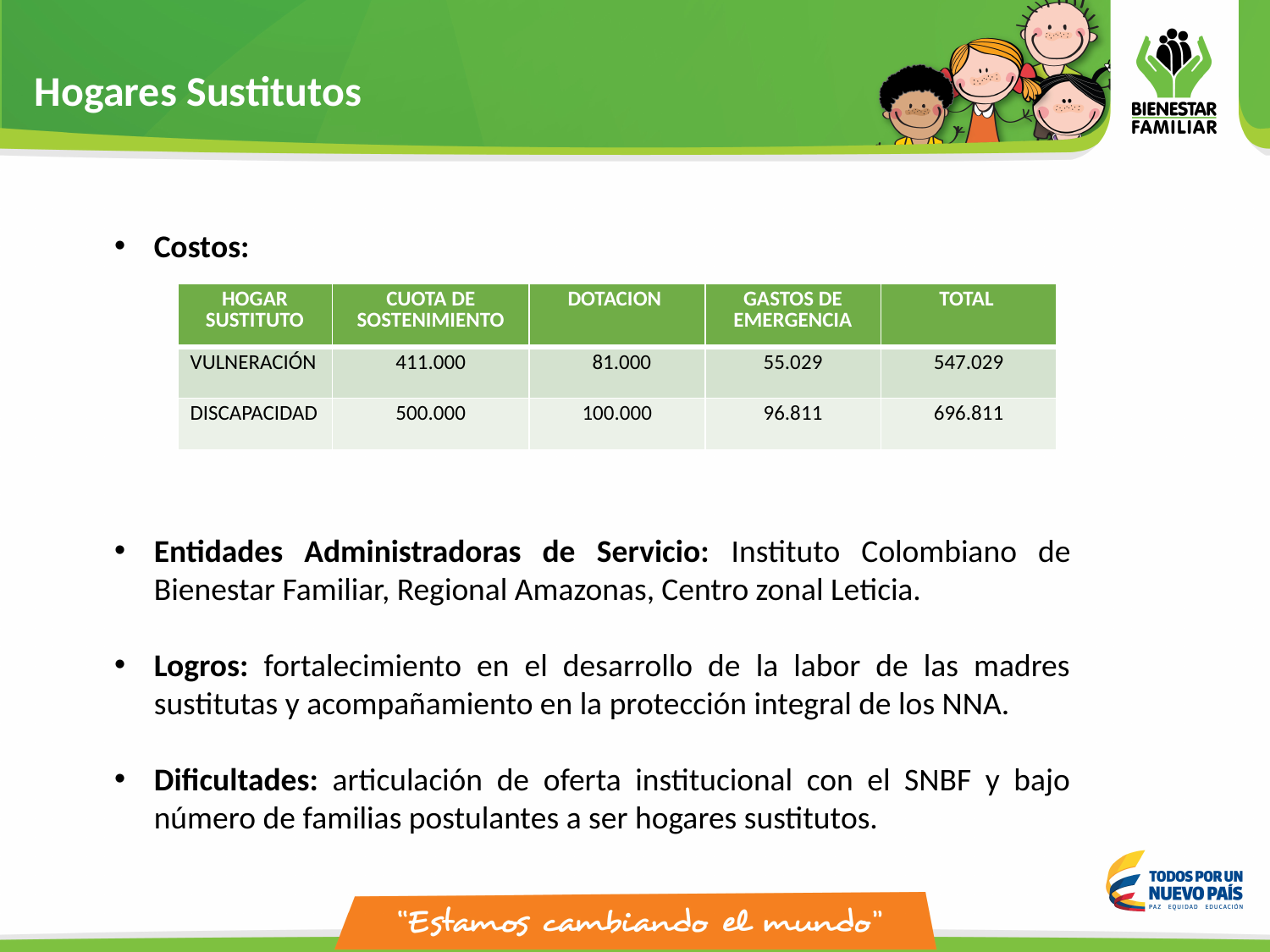

Hogares Sustitutos
Costos:

Entidades Administradoras de Servicio: Instituto Colombiano de Bienestar Familiar, Regional Amazonas, Centro zonal Leticia.

Logros: fortalecimiento en el desarrollo de la labor de las madres sustitutas y acompañamiento en la protección integral de los NNA.

Dificultades: articulación de oferta institucional con el SNBF y bajo número de familias postulantes a ser hogares sustitutos.

| HOGAR SUSTITUTO | CUOTA DE SOSTENIMIENTO | DOTACION | GASTOS DE EMERGENCIA | TOTAL |
| --- | --- | --- | --- | --- |
| VULNERACIÓN | 411.000 | 81.000 | 55.029 | 547.029 |
| DISCAPACIDAD | 500.000 | 100.000 | 96.811 | 696.811 |